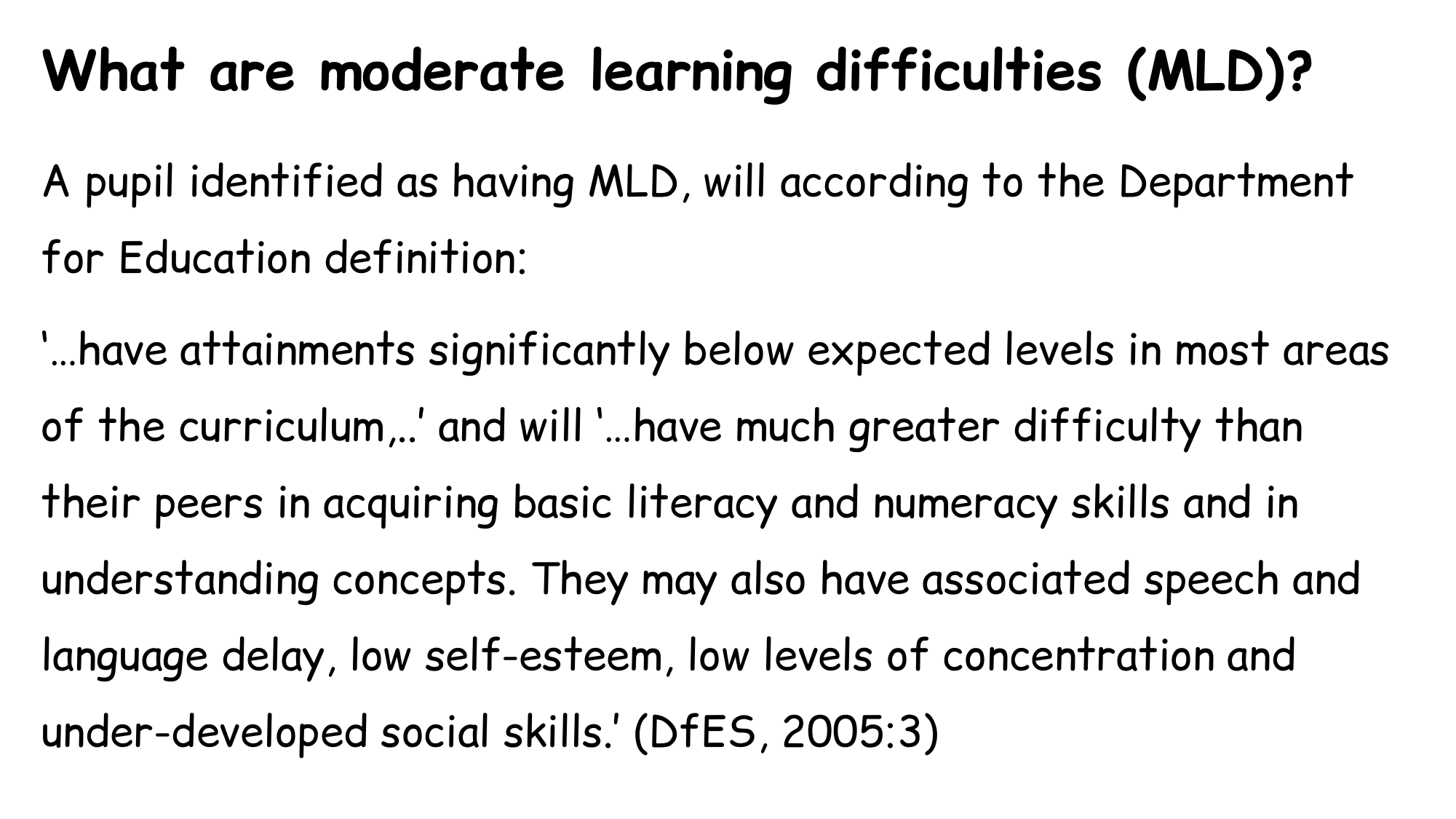

# What are moderate learning difficulties (MLD)?
A pupil identified as having MLD, will according to the Department for Education definition:
‘…have attainments significantly below expected levels in most areas of the curriculum,..’ and will ‘…have much greater difficulty than their peers in acquiring basic literacy and numeracy skills and in understanding concepts. They may also have associated speech and language delay, low self-esteem, low levels of concentration and under-developed social skills.’ (DfES, 2005:3)